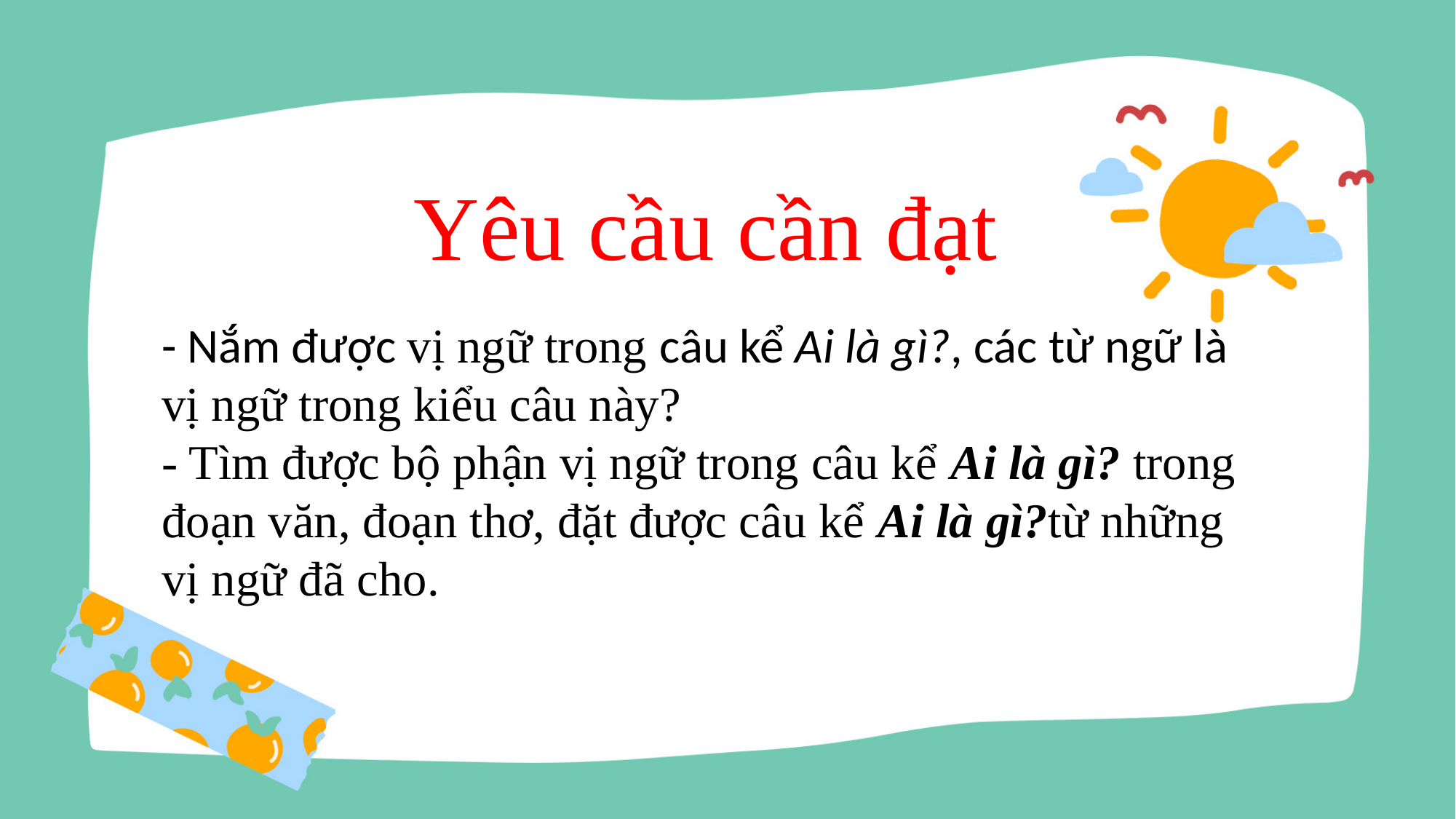

Yêu cầu cần đạt
- Nắm được vị ngữ trong câu kể Ai là gì?, các từ ngữ là vị ngữ trong kiểu câu này?
- Tìm được bộ phận vị ngữ trong câu kể Ai là gì? trong đoạn văn, đoạn thơ, đặt được câu kể Ai là gì?từ những vị ngữ đã cho.